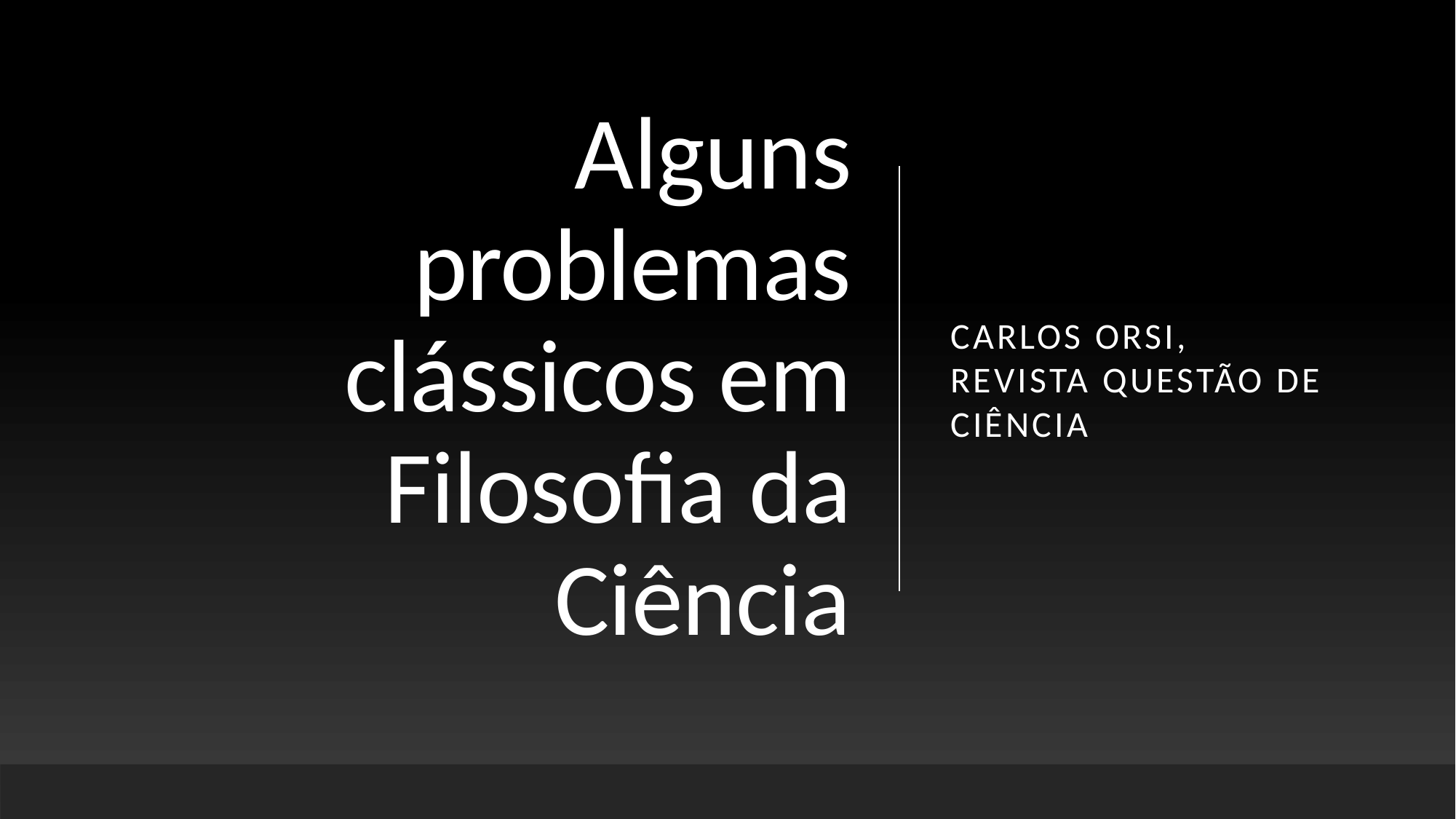

# Alguns problemas clássicos em Filosofia da Ciência
Carlos Orsi, Revista Questão de CiÊNCIA